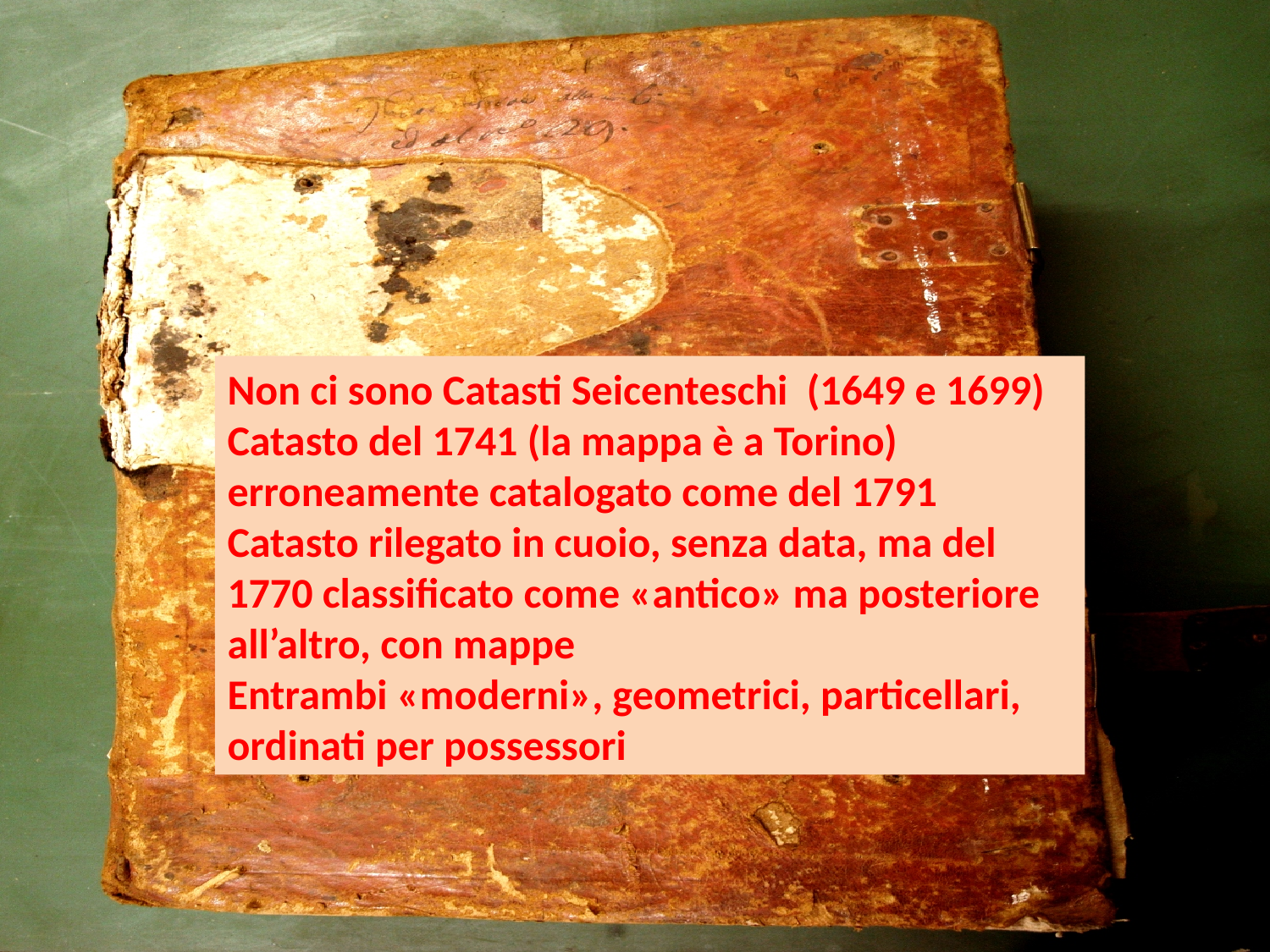

Non ci sono Catasti Seicenteschi  (1649 e 1699)
Catasto del 1741 (la mappa è a Torino) erroneamente catalogato come del 1791
Catasto rilegato in cuoio, senza data, ma del 1770 classificato come «antico» ma posteriore all’altro, con mappe
Entrambi «moderni», geometrici, particellari, ordinati per possessori